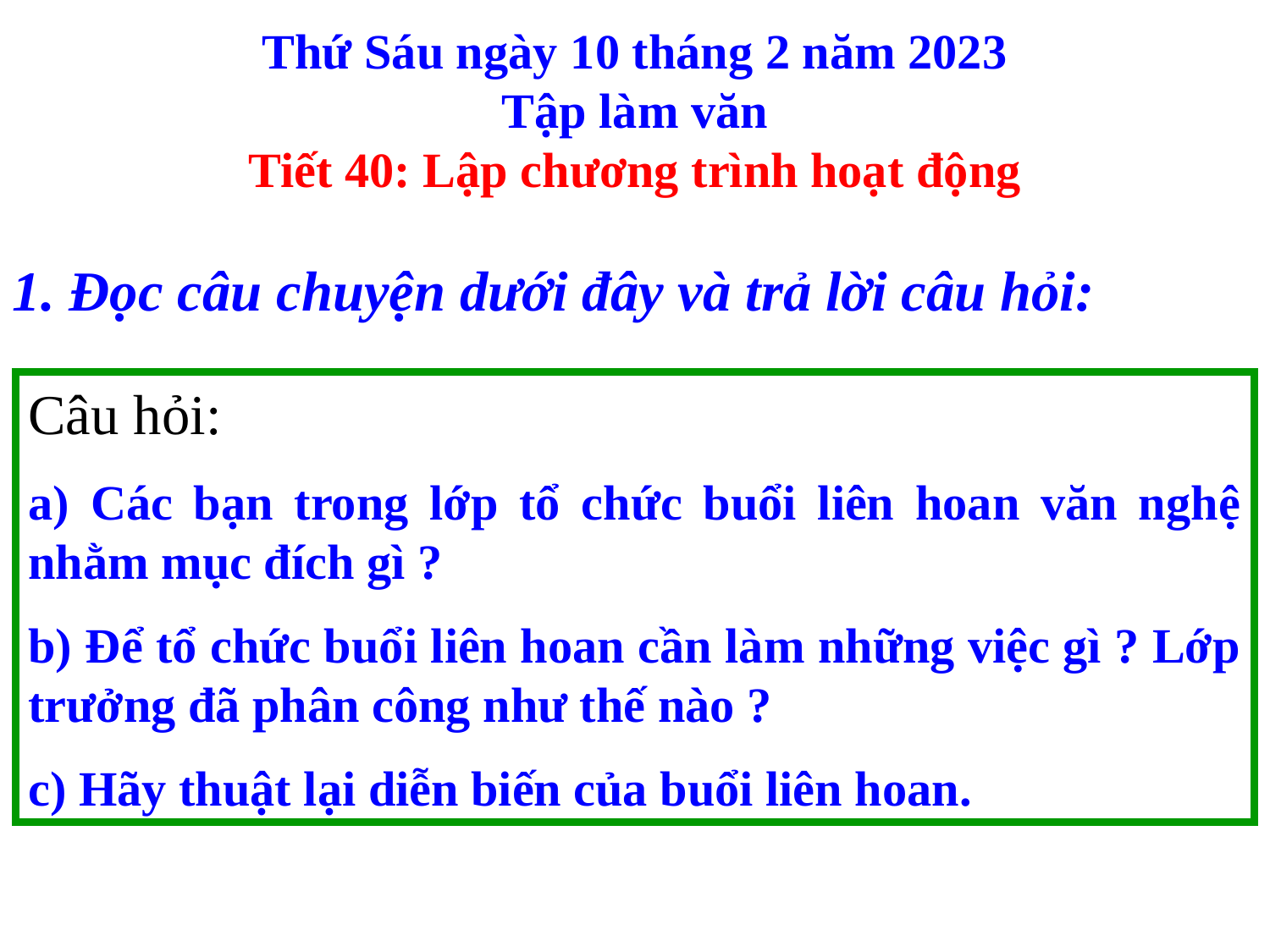

Thứ Sáu ngày 10 tháng 2 năm 2023
Tập làm văn
Tiết 40: Lập chương trình hoạt động
1. Đọc câu chuyện dưới đây và trả lời câu hỏi:

Câu hỏi:
a) Các bạn trong lớp tổ chức buổi liên hoan văn nghệ nhằm mục đích gì ?
b) Để tổ chức buổi liên hoan cần làm những việc gì ? Lớp trưởng đã phân công như thế nào ?
c) Hãy thuật lại diễn biến của buổi liên hoan.